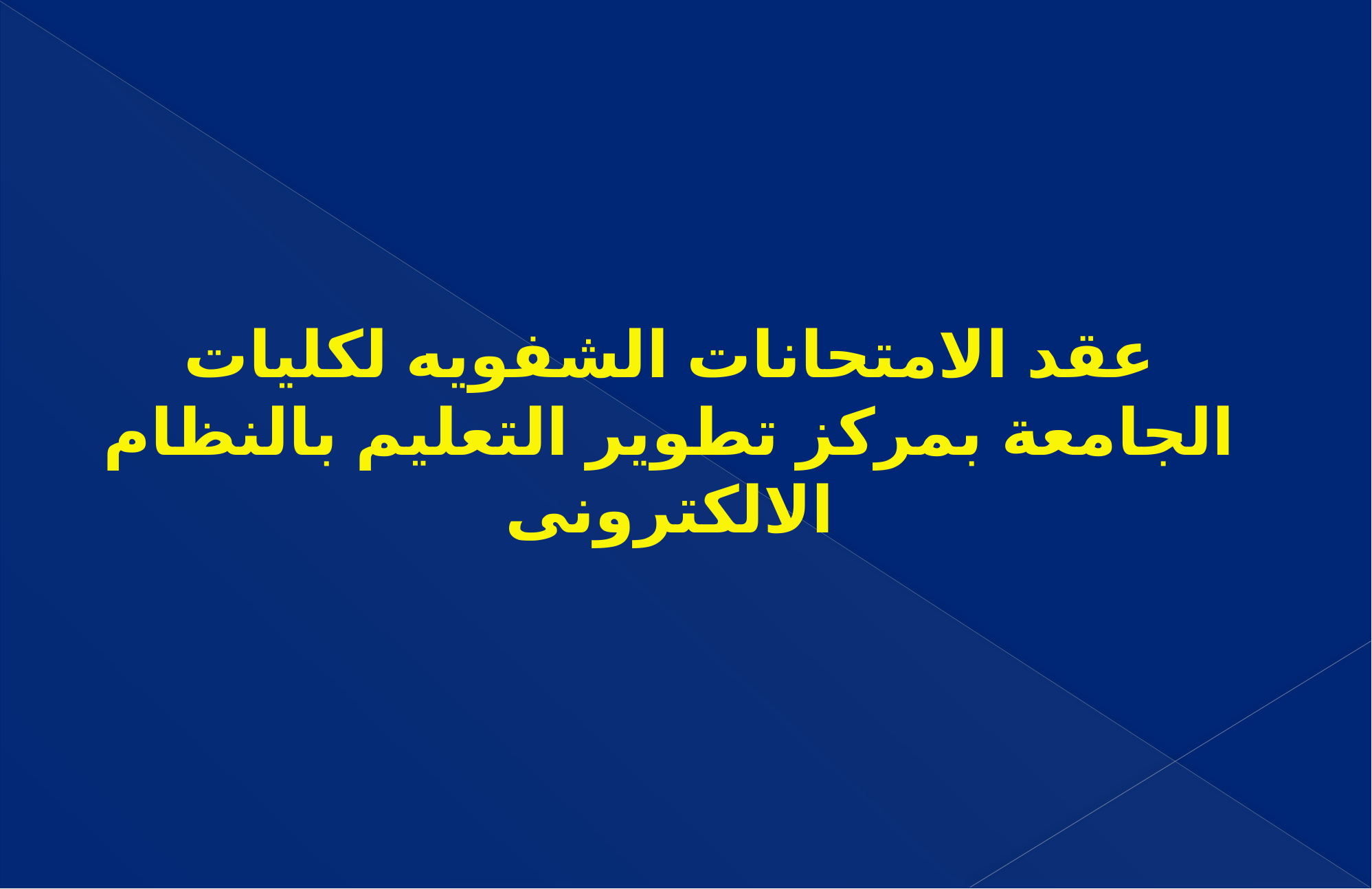

# عقد الامتحانات الشفويه لكليات الجامعة بمركز تطوير التعليم بالنظام الالكترونى